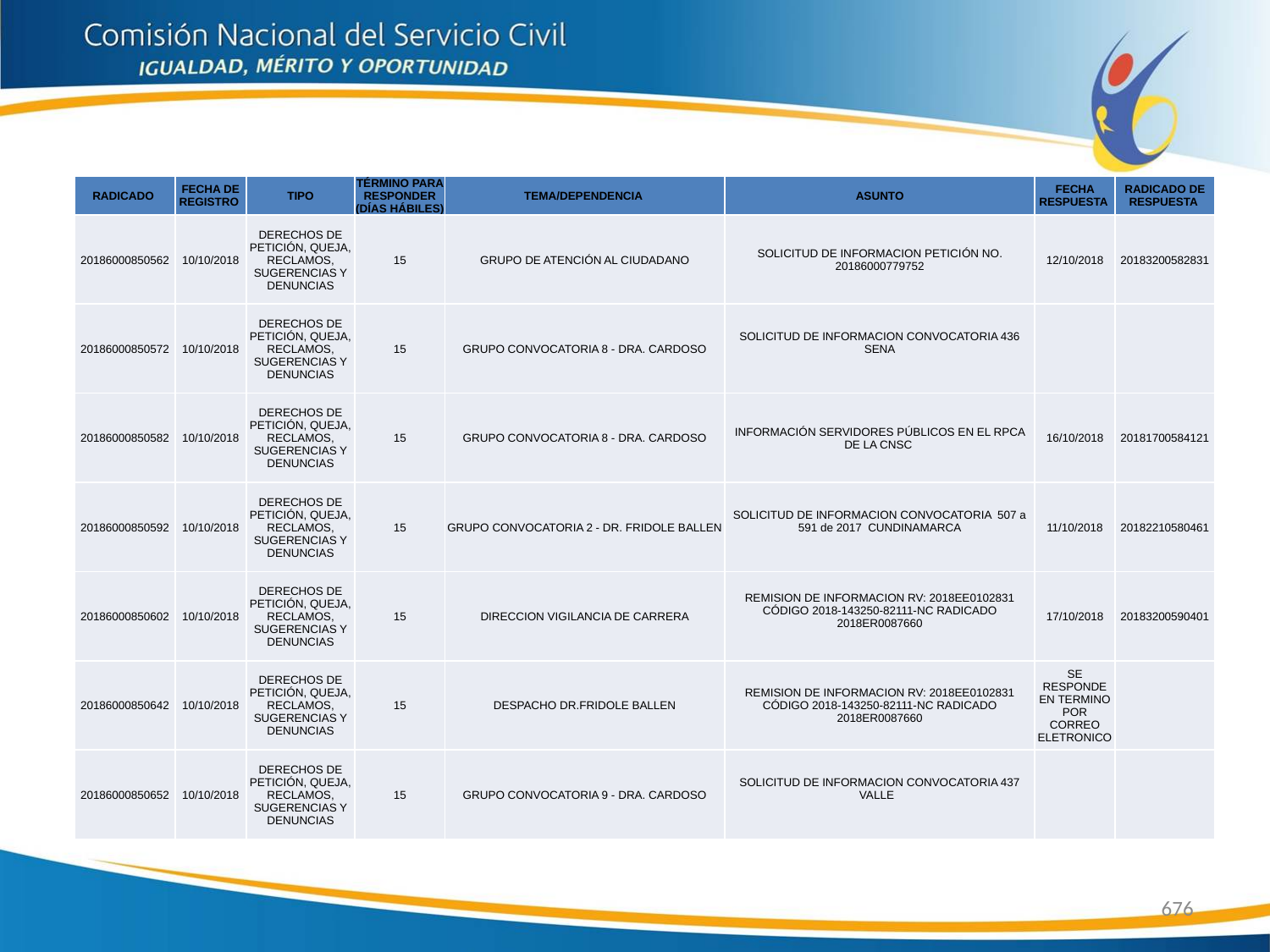

| RADICADO | FECHA DE REGISTRO | TIPO | TÉRMINO PARA RESPONDER (DÍAS HÁBILES) | TEMA/DEPENDENCIA | ASUNTO | FECHA RESPUESTA | RADICADO DE RESPUESTA |
| --- | --- | --- | --- | --- | --- | --- | --- |
| 20186000850562 | 10/10/2018 | DERECHOS DE PETICIÓN, QUEJA, RECLAMOS, SUGERENCIAS Y DENUNCIAS | 15 | GRUPO DE ATENCIÓN AL CIUDADANO | SOLICITUD DE INFORMACION PETICIÓN NO. 20186000779752 | 12/10/2018 | 20183200582831 |
| 20186000850572 | 10/10/2018 | DERECHOS DE PETICIÓN, QUEJA, RECLAMOS, SUGERENCIAS Y DENUNCIAS | 15 | GRUPO CONVOCATORIA 8 - DRA. CARDOSO | SOLICITUD DE INFORMACION CONVOCATORIA 436 SENA |  |  |
| 20186000850582 | 10/10/2018 | DERECHOS DE PETICIÓN, QUEJA, RECLAMOS, SUGERENCIAS Y DENUNCIAS | 15 | GRUPO CONVOCATORIA 8 - DRA. CARDOSO | INFORMACIÓN SERVIDORES PÚBLICOS EN EL RPCA DE LA CNSC | 16/10/2018 | 20181700584121 |
| 20186000850592 | 10/10/2018 | DERECHOS DE PETICIÓN, QUEJA, RECLAMOS, SUGERENCIAS Y DENUNCIAS | 15 | GRUPO CONVOCATORIA 2 - DR. FRIDOLE BALLEN | SOLICITUD DE INFORMACION CONVOCATORIA 507 a 591 de 2017 CUNDINAMARCA | 11/10/2018 | 20182210580461 |
| 20186000850602 | 10/10/2018 | DERECHOS DE PETICIÓN, QUEJA, RECLAMOS, SUGERENCIAS Y DENUNCIAS | 15 | DIRECCION VIGILANCIA DE CARRERA | REMISION DE INFORMACION RV: 2018EE0102831 CÓDIGO 2018-143250-82111-NC RADICADO 2018ER0087660 | 17/10/2018 | 20183200590401 |
| 20186000850642 | 10/10/2018 | DERECHOS DE PETICIÓN, QUEJA, RECLAMOS, SUGERENCIAS Y DENUNCIAS | 15 | DESPACHO DR.FRIDOLE BALLEN | REMISION DE INFORMACION RV: 2018EE0102831 CÓDIGO 2018-143250-82111-NC RADICADO 2018ER0087660 | SE RESPONDE EN TERMINO POR CORREO ELETRONICO |  |
| 20186000850652 | 10/10/2018 | DERECHOS DE PETICIÓN, QUEJA, RECLAMOS, SUGERENCIAS Y DENUNCIAS | 15 | GRUPO CONVOCATORIA 9 - DRA. CARDOSO | SOLICITUD DE INFORMACION CONVOCATORIA 437 VALLE |  |  |
676